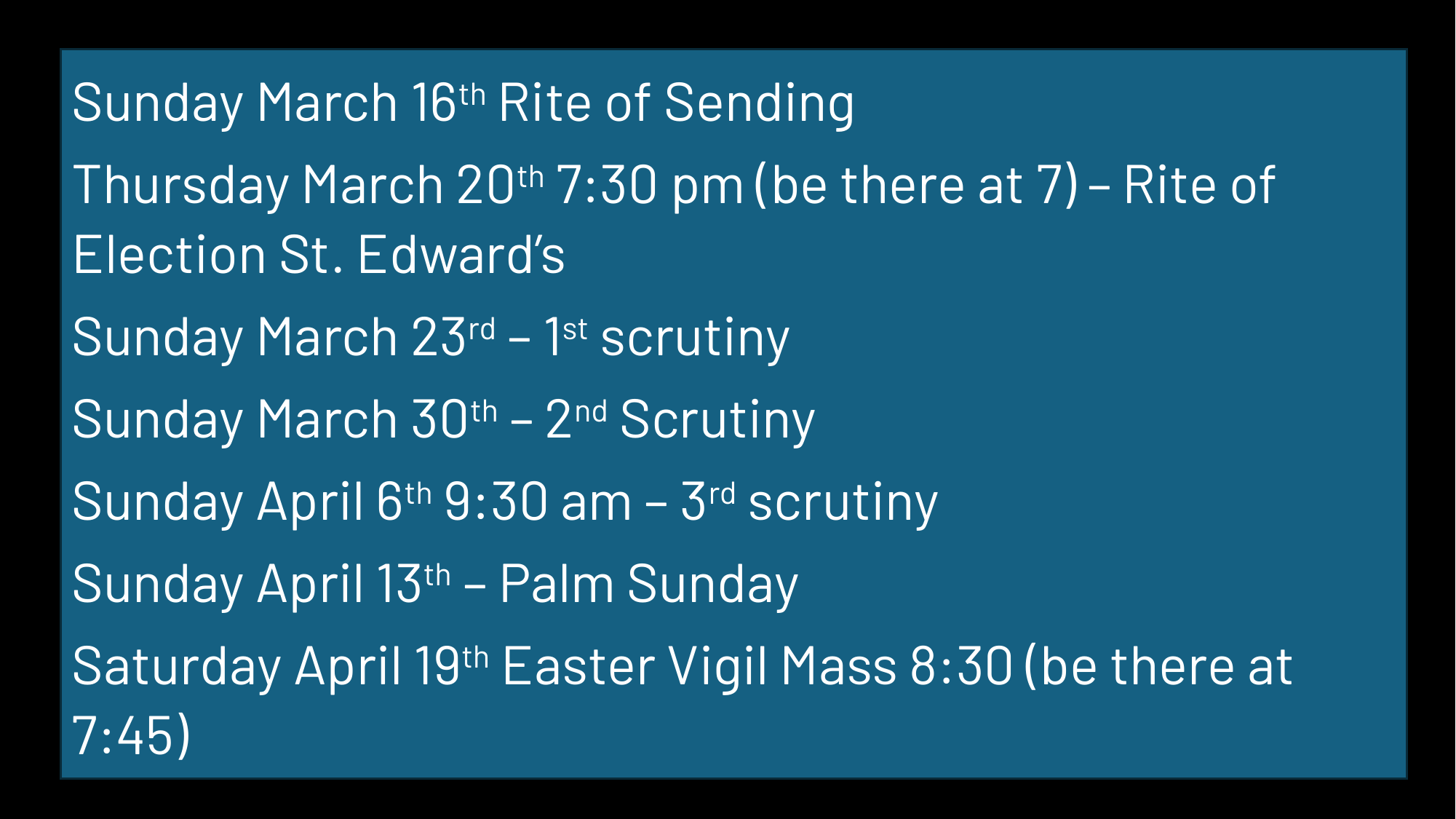

Sunday March 16th Rite of Sending
Thursday March 20th 7:30 pm (be there at 7) – Rite of Election St. Edward’s
Sunday March 23rd – 1st scrutiny
Sunday March 30th – 2nd Scrutiny
Sunday April 6th 9:30 am – 3rd scrutiny
Sunday April 13th – Palm Sunday
Saturday April 19th Easter Vigil Mass 8:30 (be there at 7:45)